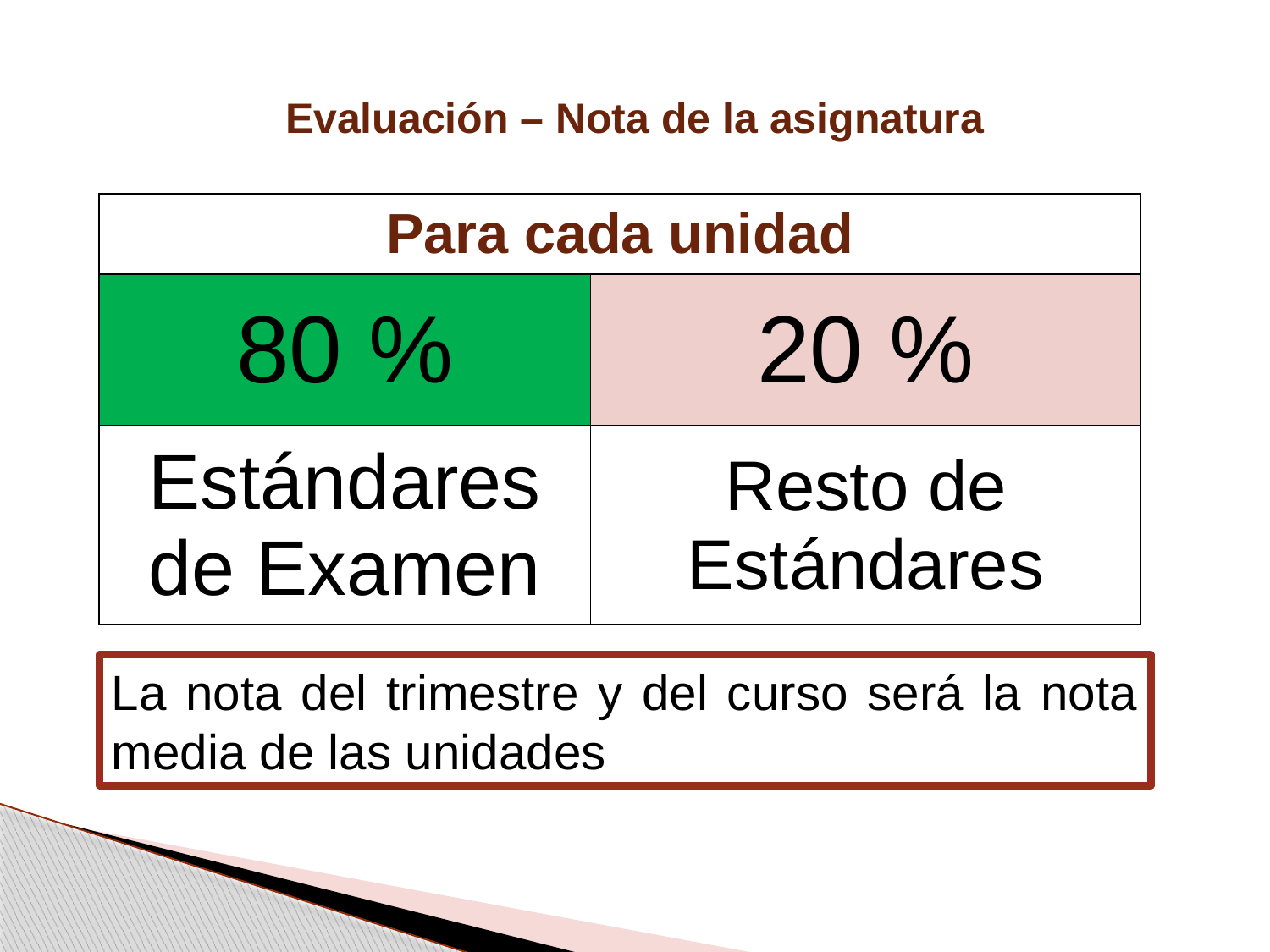

Evaluación – Nota de la asignatura
| Para cada unidad |  |
| --- | --- |
| 80 % | 20 % |
| Estándares de Examen | Resto de Estándares |
La nota del trimestre y del curso será la nota media de las unidades